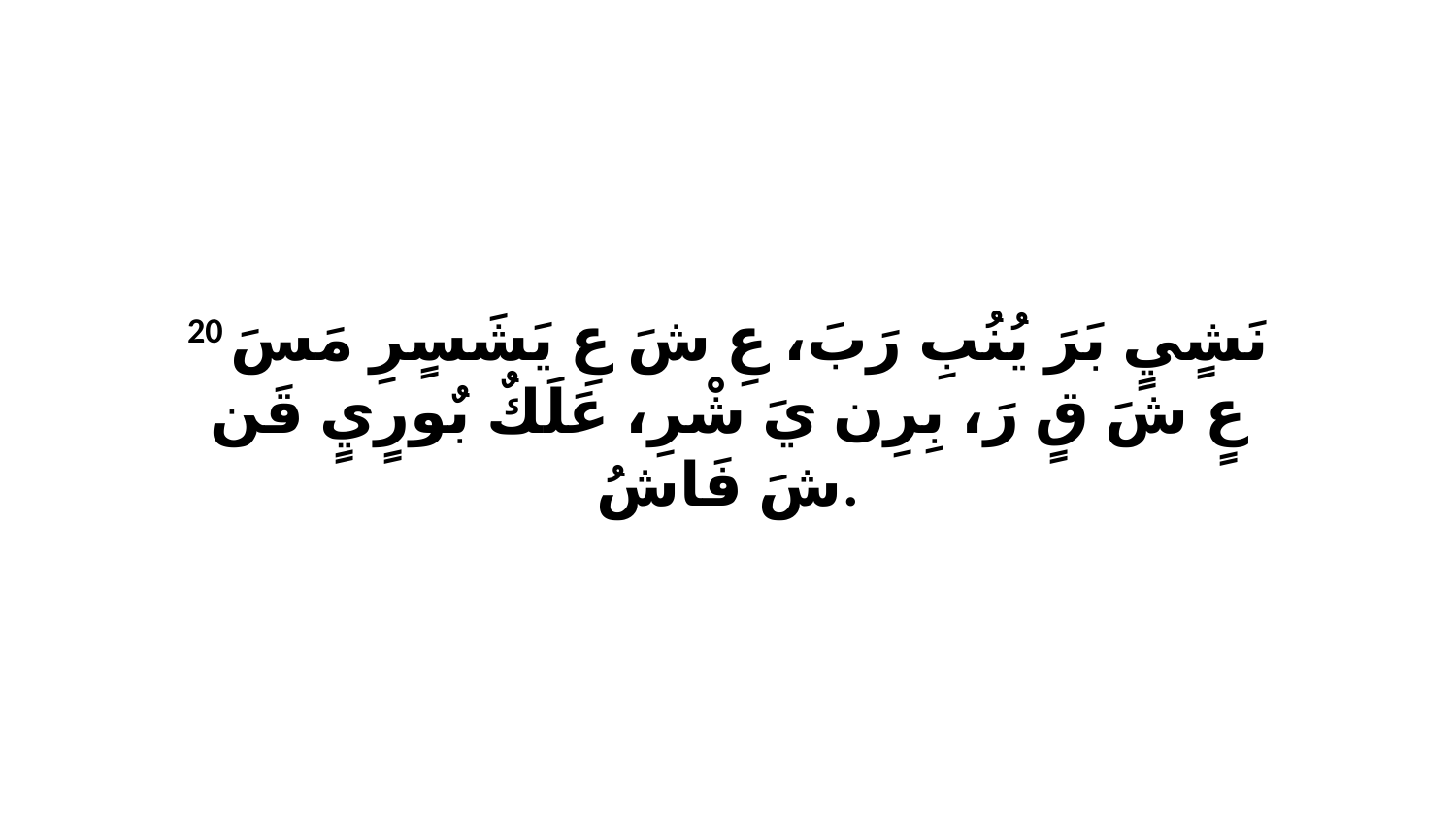

20 نَشٍيٍ بَرَ يُنُبِ رَبَ، عِ شَ عِ يَشَسٍرِ مَسَ عٍ شَ قٍ رَ، بِرِن يَ شْرِ، عَلَكٌ بٌورٍيٍ قَن شَ فَاشُ.